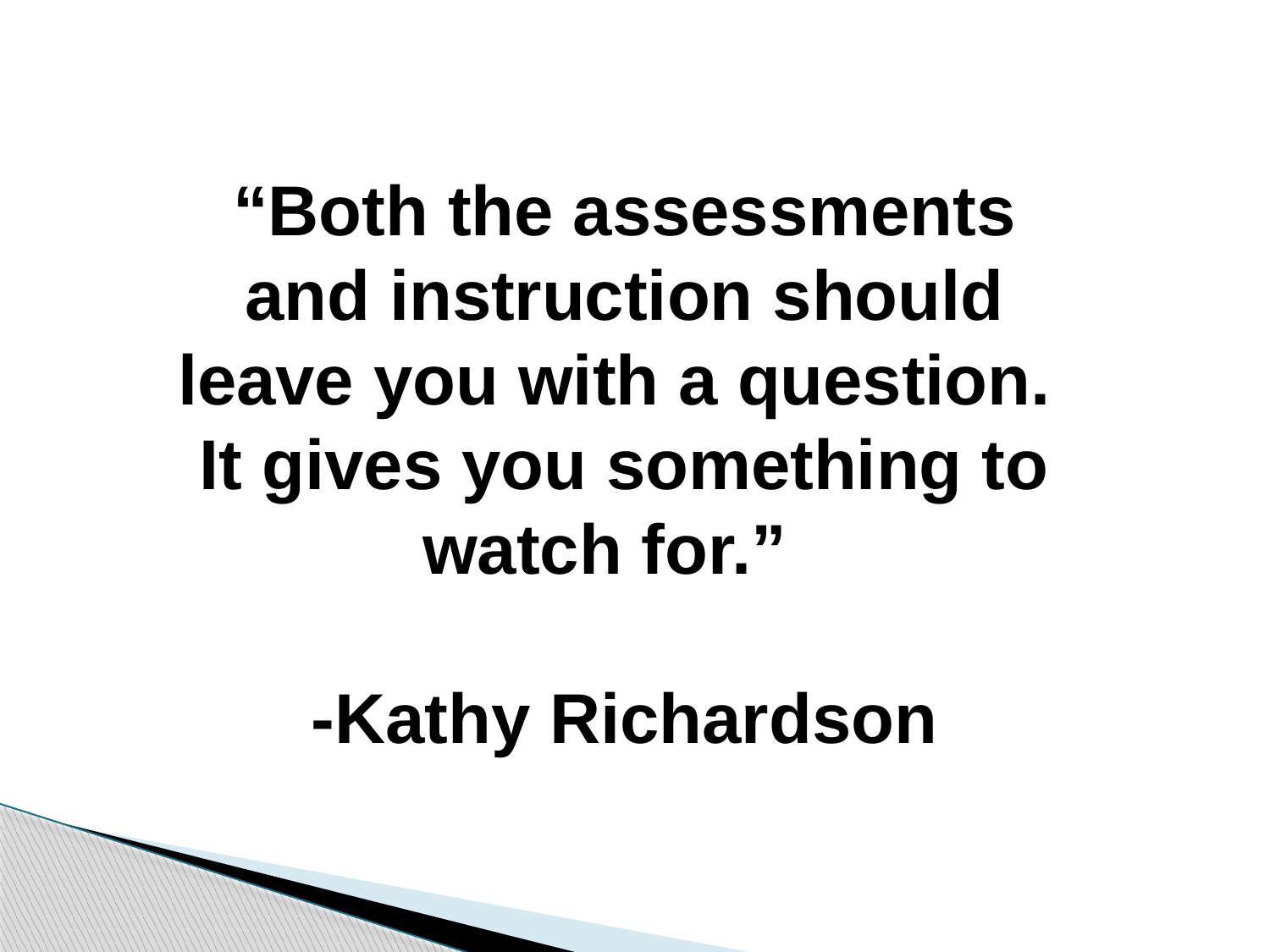

“Both the assessments and instruction should leave you with a question.  It gives you something to watch for.”

-Kathy Richardson